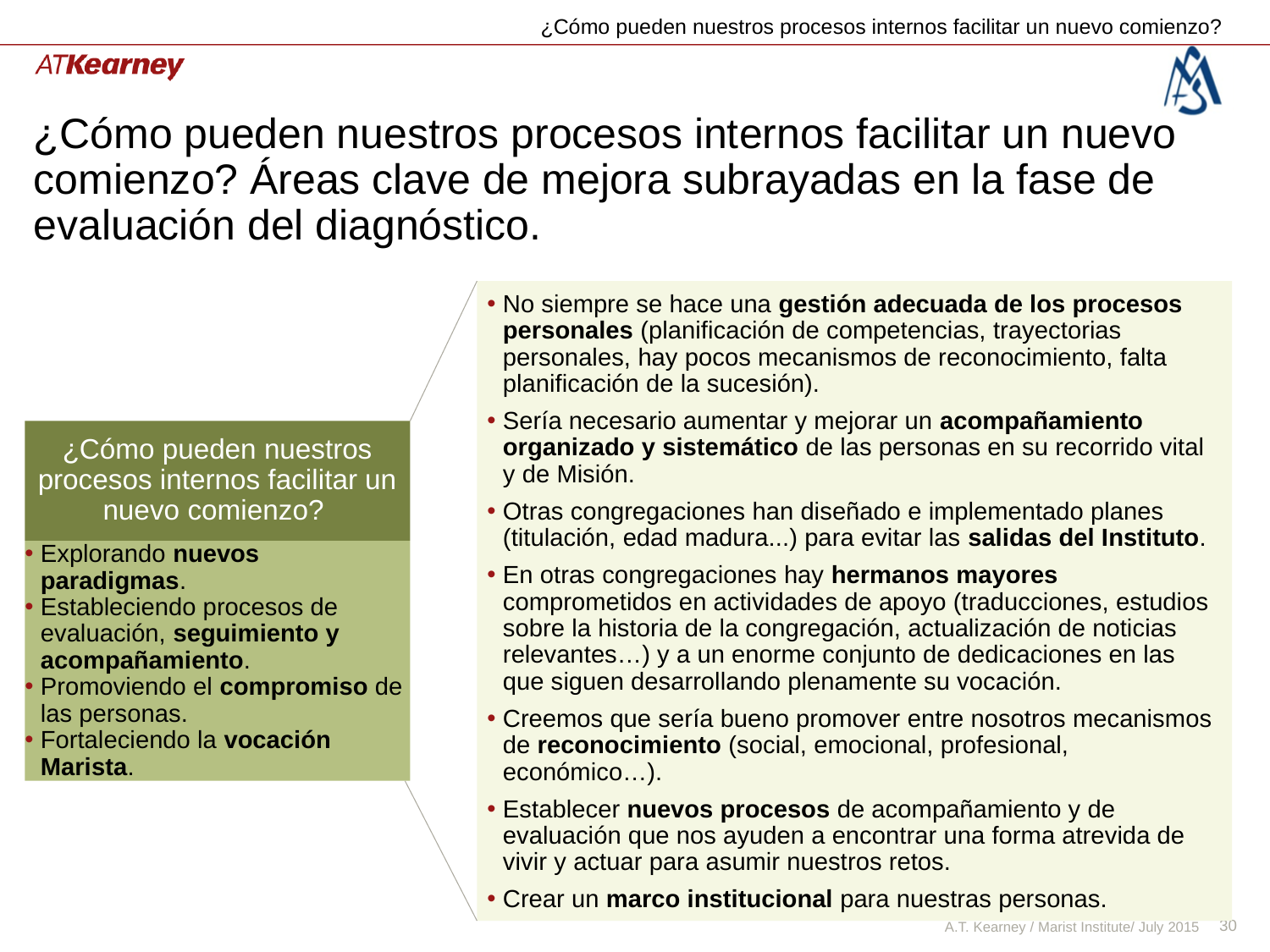

¿Cómo pueden nuestros procesos internos facilitar un nuevo comienzo?
# ¿Cómo pueden nuestros procesos internos facilitar un nuevo comienzo? Áreas clave de mejora subrayadas en la fase de evaluación del diagnóstico.
No siempre se hace una gestión adecuada de los procesos personales (planificación de competencias, trayectorias personales, hay pocos mecanismos de reconocimiento, falta planificación de la sucesión).
Sería necesario aumentar y mejorar un acompañamiento organizado y sistemático de las personas en su recorrido vital y de Misión.
Otras congregaciones han diseñado e implementado planes (titulación, edad madura...) para evitar las salidas del Instituto.
En otras congregaciones hay hermanos mayores comprometidos en actividades de apoyo (traducciones, estudios sobre la historia de la congregación, actualización de noticias relevantes…) y a un enorme conjunto de dedicaciones en las que siguen desarrollando plenamente su vocación.
Creemos que sería bueno promover entre nosotros mecanismos de reconocimiento (social, emocional, profesional, económico…).
Establecer nuevos procesos de acompañamiento y de evaluación que nos ayuden a encontrar una forma atrevida de vivir y actuar para asumir nuestros retos.
Crear un marco institucional para nuestras personas.
¿Cómo pueden nuestros procesos internos facilitar un nuevo comienzo?
Explorando nuevos paradigmas.
Estableciendo procesos de evaluación, seguimiento y acompañamiento.
Promoviendo el compromiso de las personas.
Fortaleciendo la vocación Marista.